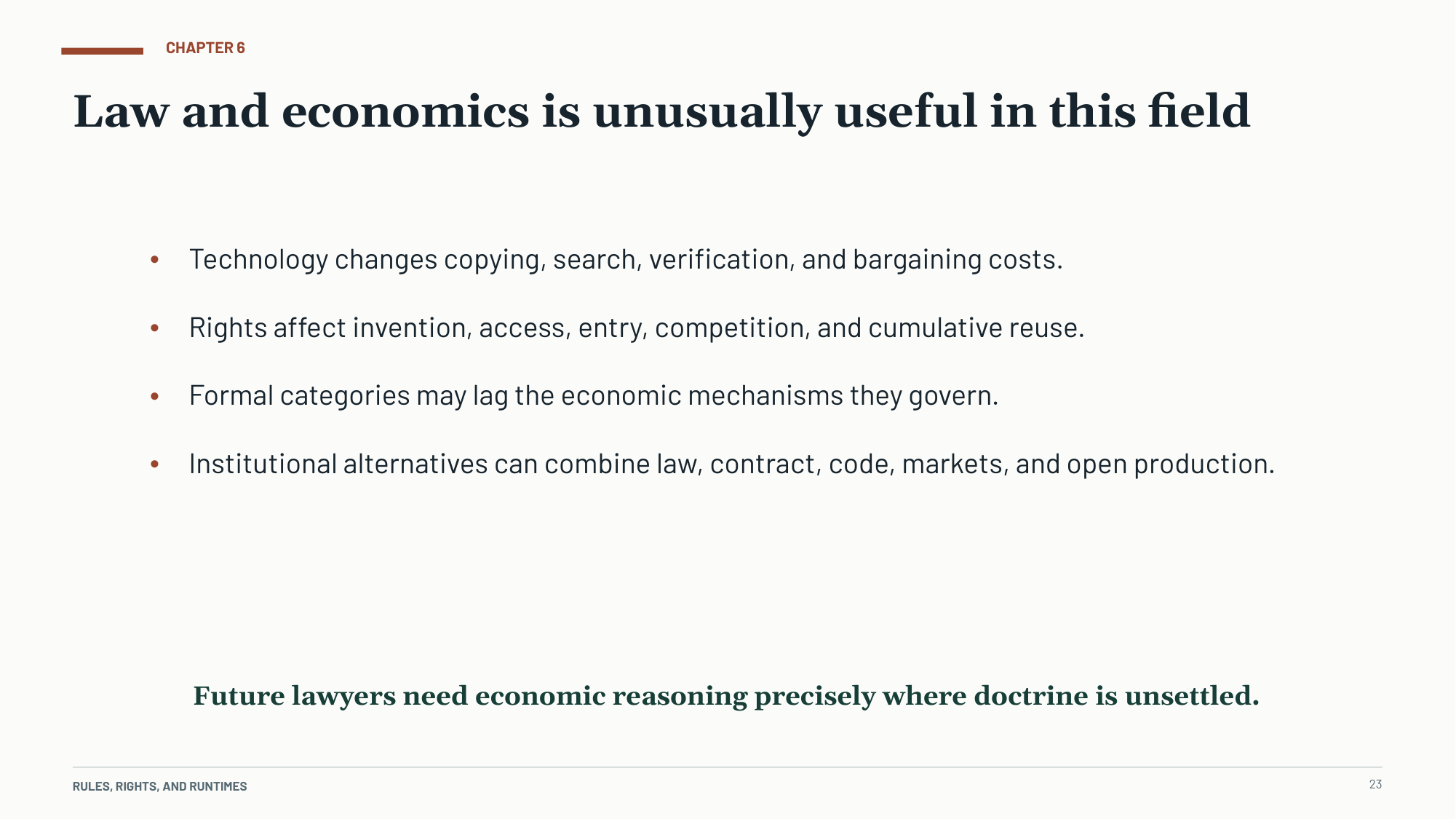

CHAPTER 6

Law and economics is unusually useful in this field
•
Technology changes copying, search, verification, and bargaining costs.
•
Rights affect invention, access, entry, competition, and cumulative reuse.
•
Formal categories may lag the economic mechanisms they govern.
•
Institutional alternatives can combine law, contract, code, markets, and open production.
Future lawyers need economic reasoning precisely where doctrine is unsettled.

23
RULES, RIGHTS, AND RUNTIMES